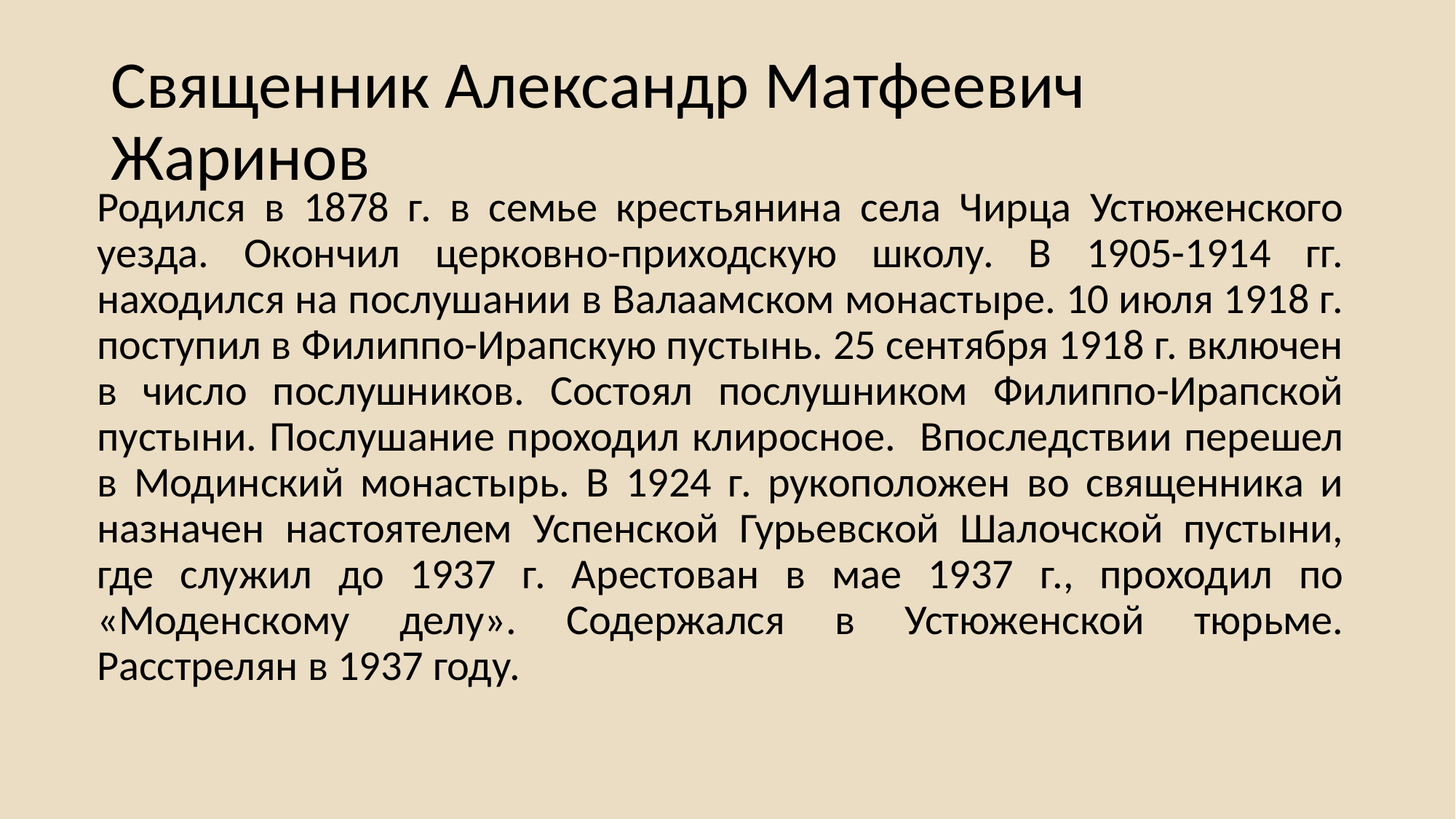

# Священник Александр Матфеевич Жаринов
Родился в 1878 г. в семье крестьянина села Чирца Устюженского уезда. Окончил церковно-приходскую школу. В 1905-1914 гг. находился на послушании в Валаамском монастыре. 10 июля 1918 г. поступил в Филиппо-Ирапскую пустынь. 25 сентября 1918 г. включен в число послушников. Состоял послушником Филиппо-Ирапской пустыни. Послушание проходил клиросное.  Впоследствии перешел в Модинский монастырь. В 1924 г. рукоположен во священника и назначен настоятелем Успенской Гурьевской Шалочской пустыни, где служил до 1937 г. Арестован в мае 1937 г., проходил по «Моденскому делу». Содержался в Устюженской тюрьме. Расстрелян в 1937 году.